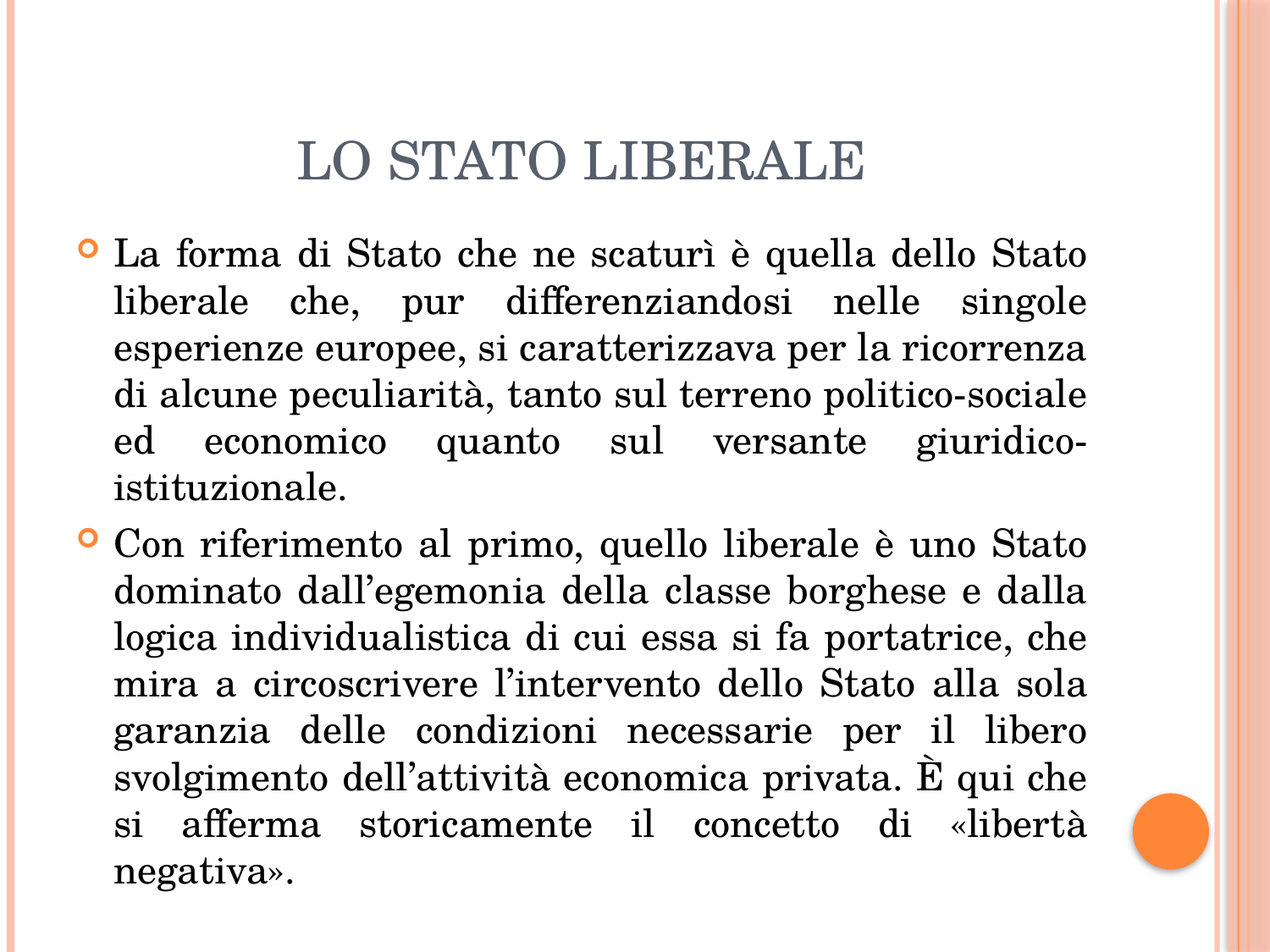

# Lo Stato liberale
La forma di Stato che ne scaturì è quella dello Stato liberale che, pur differenziandosi nelle singole esperienze europee, si caratterizzava per la ricorrenza di alcune peculiarità, tanto sul terreno politico-sociale ed economico quanto sul versante giuridico-istituzionale.
Con riferimento al primo, quello liberale è uno Stato dominato dall’egemonia della classe borghese e dalla logica individualistica di cui essa si fa portatrice, che mira a circoscrivere l’intervento dello Stato alla sola garanzia delle condizioni necessarie per il libero svolgimento dell’attività economica privata. È qui che si afferma storicamente il concetto di «libertà negativa».